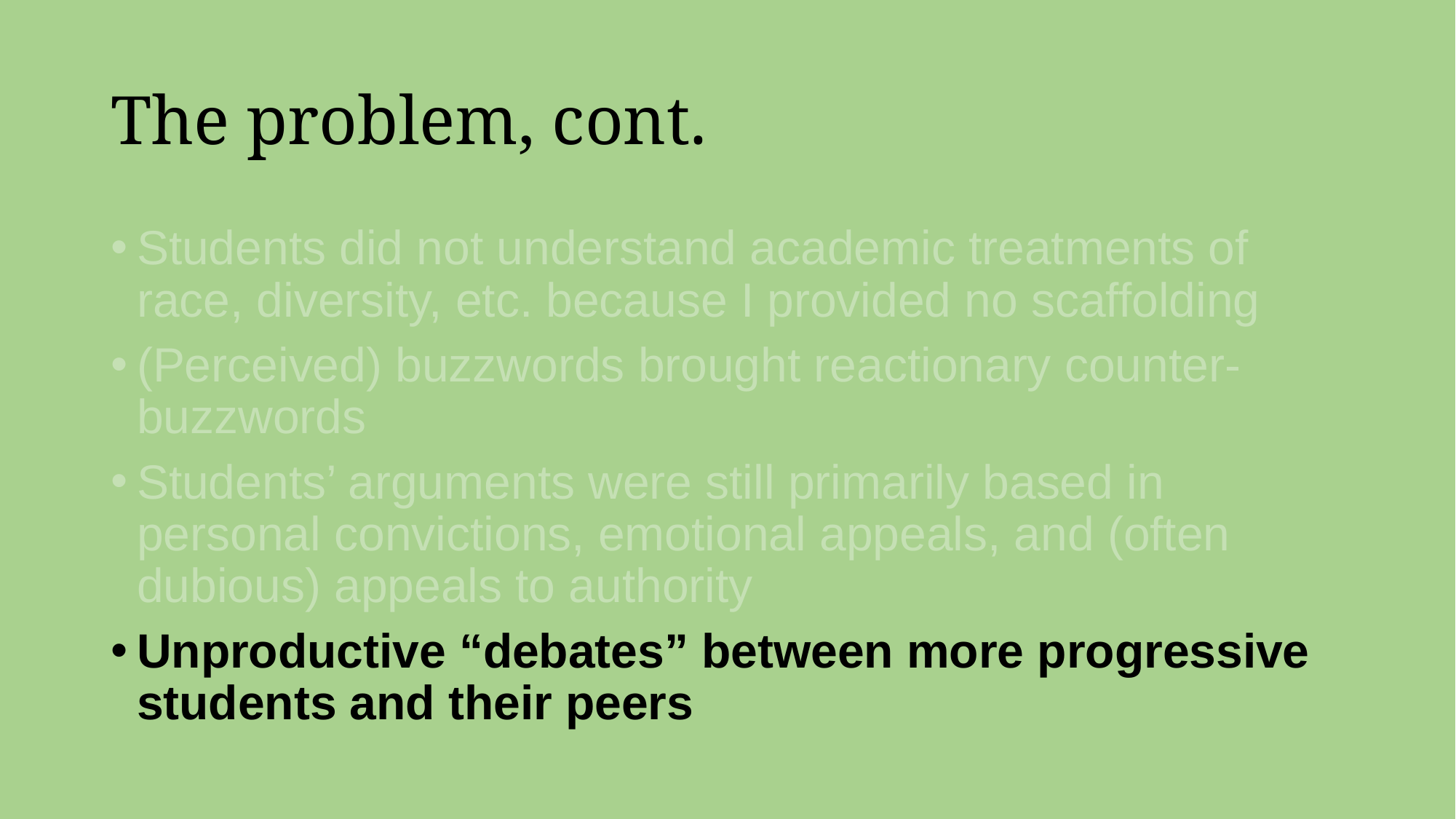

# The problem, cont.
Students did not understand academic treatments of race, diversity, etc. because I provided no scaffolding
(Perceived) buzzwords brought reactionary counter-buzzwords
Students’ arguments were still primarily based in personal convictions, emotional appeals, and (often dubious) appeals to authority
Unproductive “debates” between more progressive students and their peers